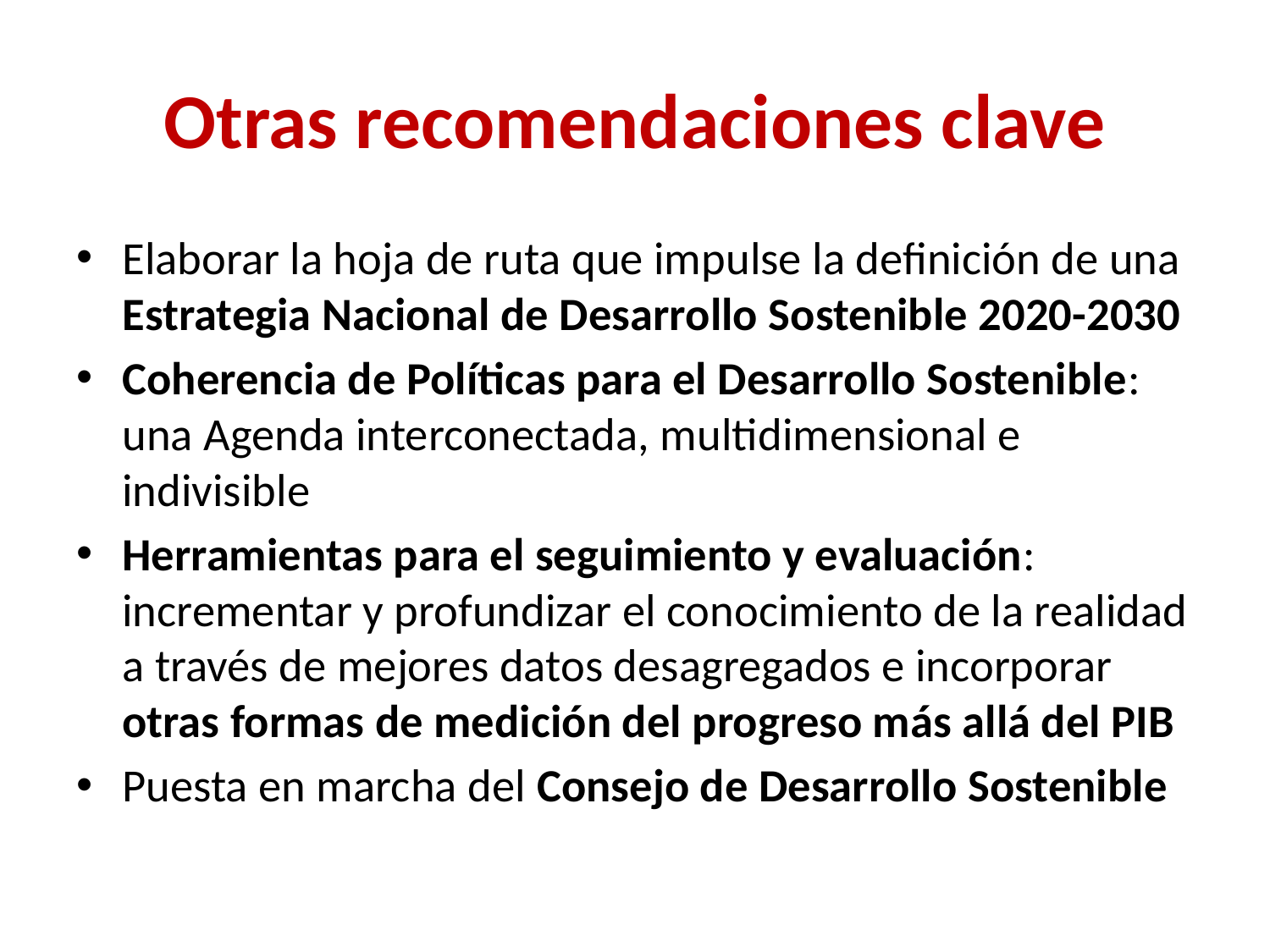

# Otras recomendaciones clave
Elaborar la hoja de ruta que impulse la definición de una Estrategia Nacional de Desarrollo Sostenible 2020-2030
Coherencia de Políticas para el Desarrollo Sostenible: una Agenda interconectada, multidimensional e indivisible
Herramientas para el seguimiento y evaluación: incrementar y profundizar el conocimiento de la realidad a través de mejores datos desagregados e incorporar otras formas de medición del progreso más allá del PIB
Puesta en marcha del Consejo de Desarrollo Sostenible